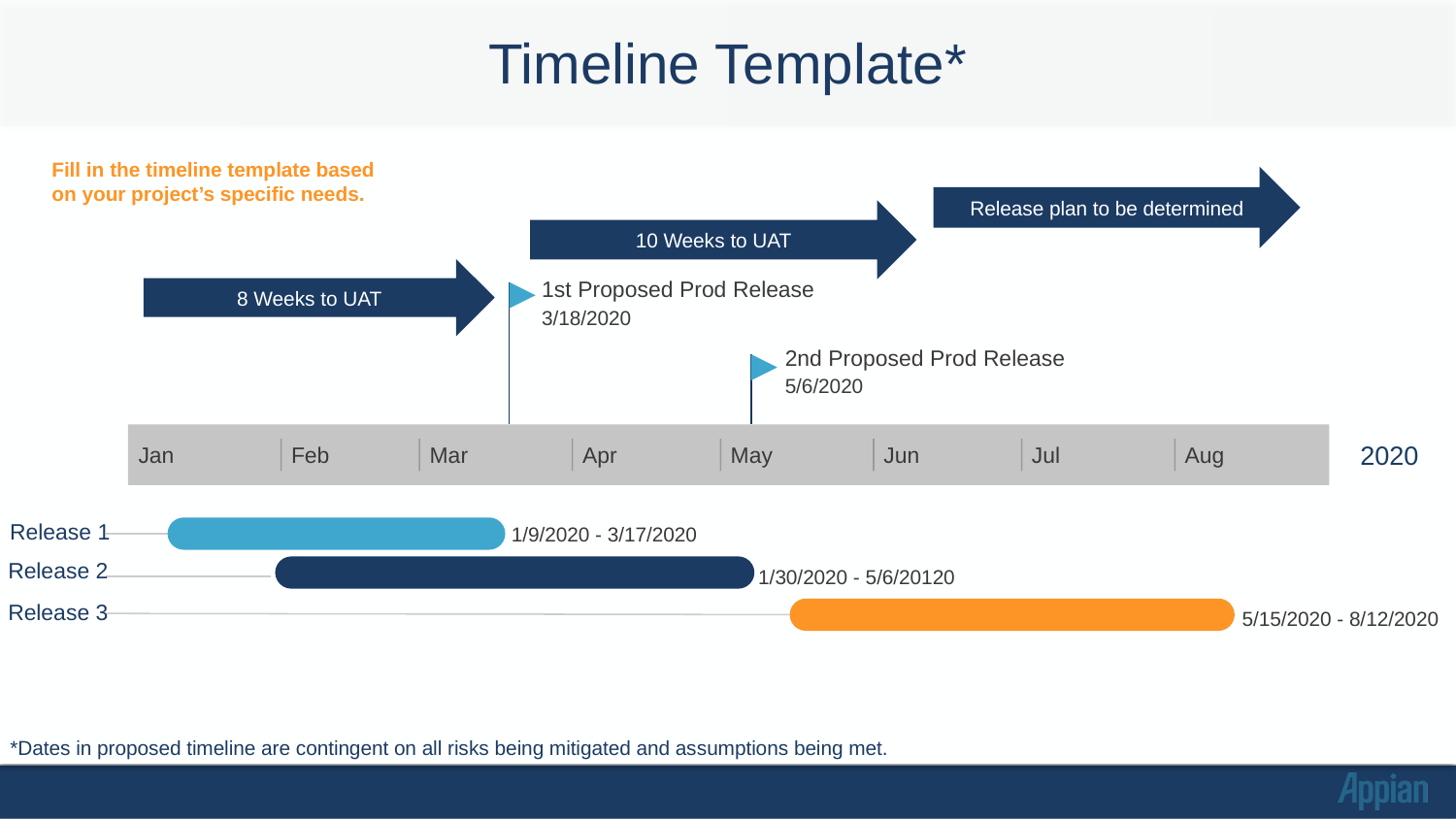

# Timeline Template*
Fill in the timeline template based on your project’s specific needs.
Release plan to be determined
10 Weeks to UAT
8 Weeks to UAT
1st Proposed Prod Release

3/18/2020
2nd Proposed Prod Release

5/6/2020

2020
Jan
Feb
Mar
Apr
May
Jun
Jul
Aug
Release 1

1/9/2020 - 3/17/2020

Release 2
1/30/2020 - 5/6/20120
Release 3

5/15/2020 - 8/12/2020
*Dates in proposed timeline are contingent on all risks being mitigated and assumptions being met.